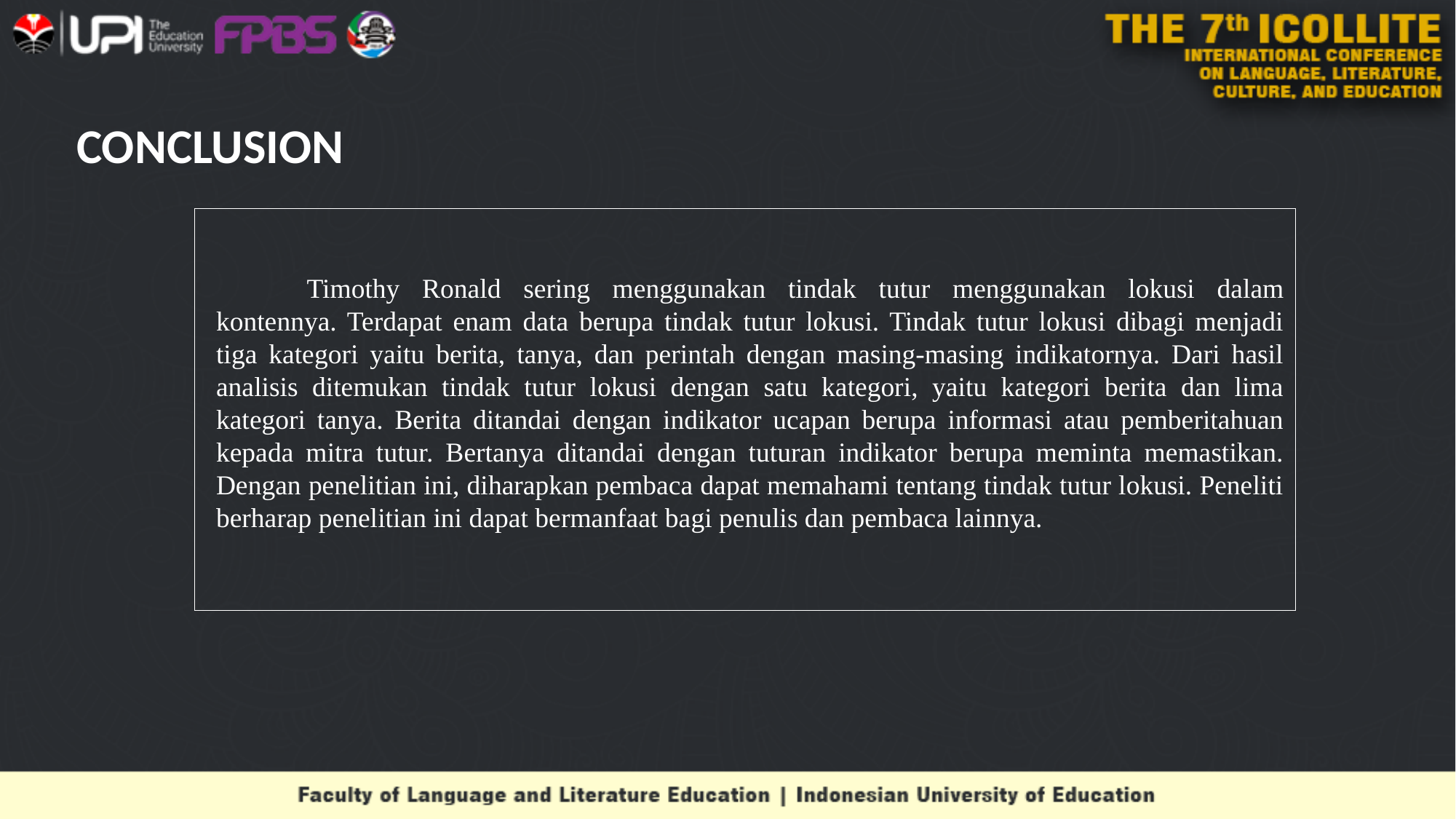

# CONCLUSION

Timothy Ronald sering menggunakan tindak tutur menggunakan lokusi dalam kontennya. Terdapat enam data berupa tindak tutur lokusi. Tindak tutur lokusi dibagi menjadi tiga kategori yaitu berita, tanya, dan perintah dengan masing-masing indikatornya. Dari hasil analisis ditemukan tindak tutur lokusi dengan satu kategori, yaitu kategori berita dan lima kategori tanya. Berita ditandai dengan indikator ucapan berupa informasi atau pemberitahuan kepada mitra tutur. Bertanya ditandai dengan tuturan indikator berupa meminta memastikan. Dengan penelitian ini, diharapkan pembaca dapat memahami tentang tindak tutur lokusi. Peneliti berharap penelitian ini dapat bermanfaat bagi penulis dan pembaca lainnya.